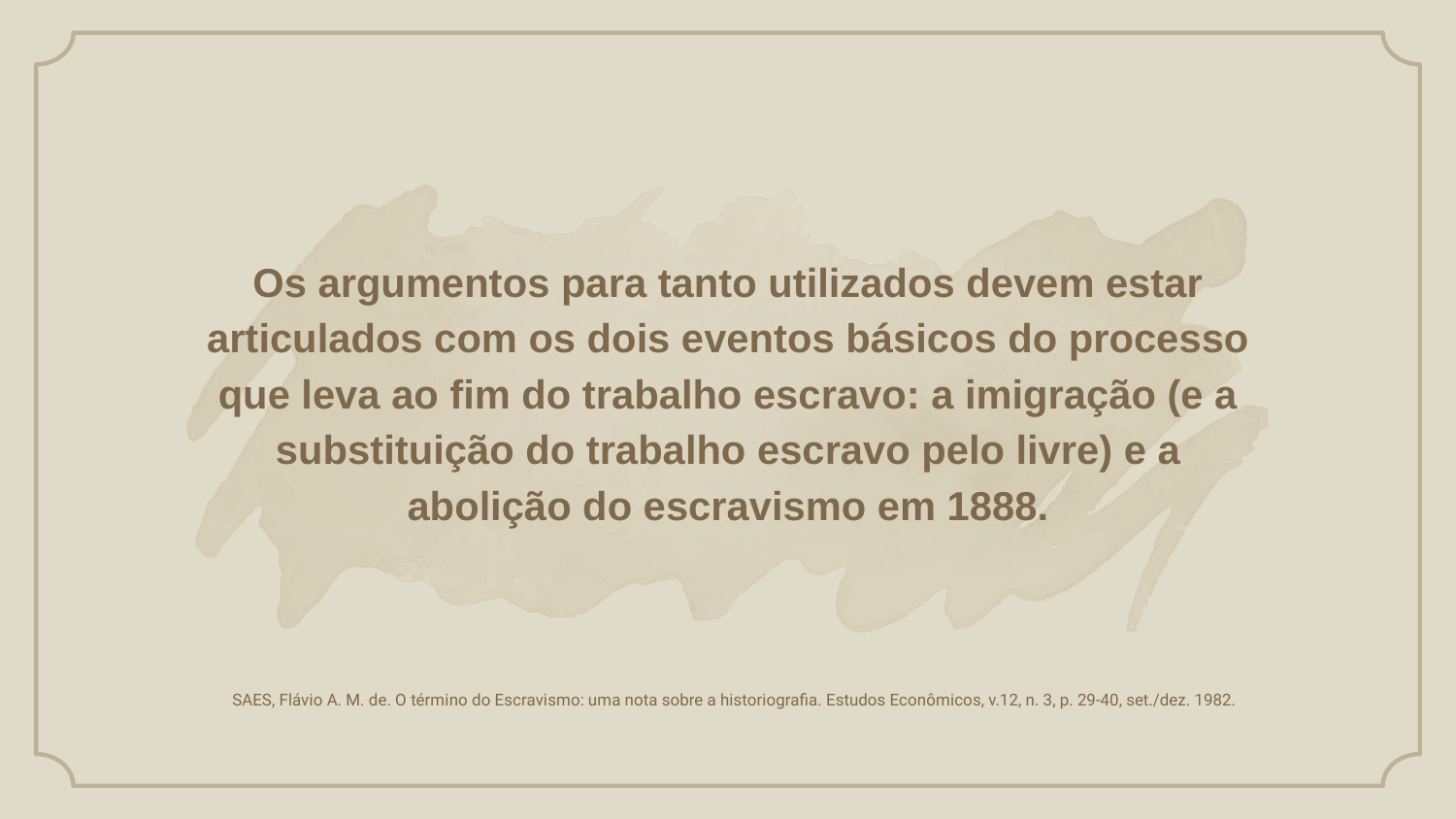

# Os argumentos para tanto utilizados devem estar articulados com os dois eventos básicos do processo que leva ao fim do trabalho escravo: a imigração (e a substituição do trabalho escravo pelo livre) e a abolição do escravismo em 1888.
SAES, Flávio A. M. de. O término do Escravismo: uma nota sobre a historiografia. Estudos Econômicos, v.12, n. 3, p. 29-40, set./dez. 1982.